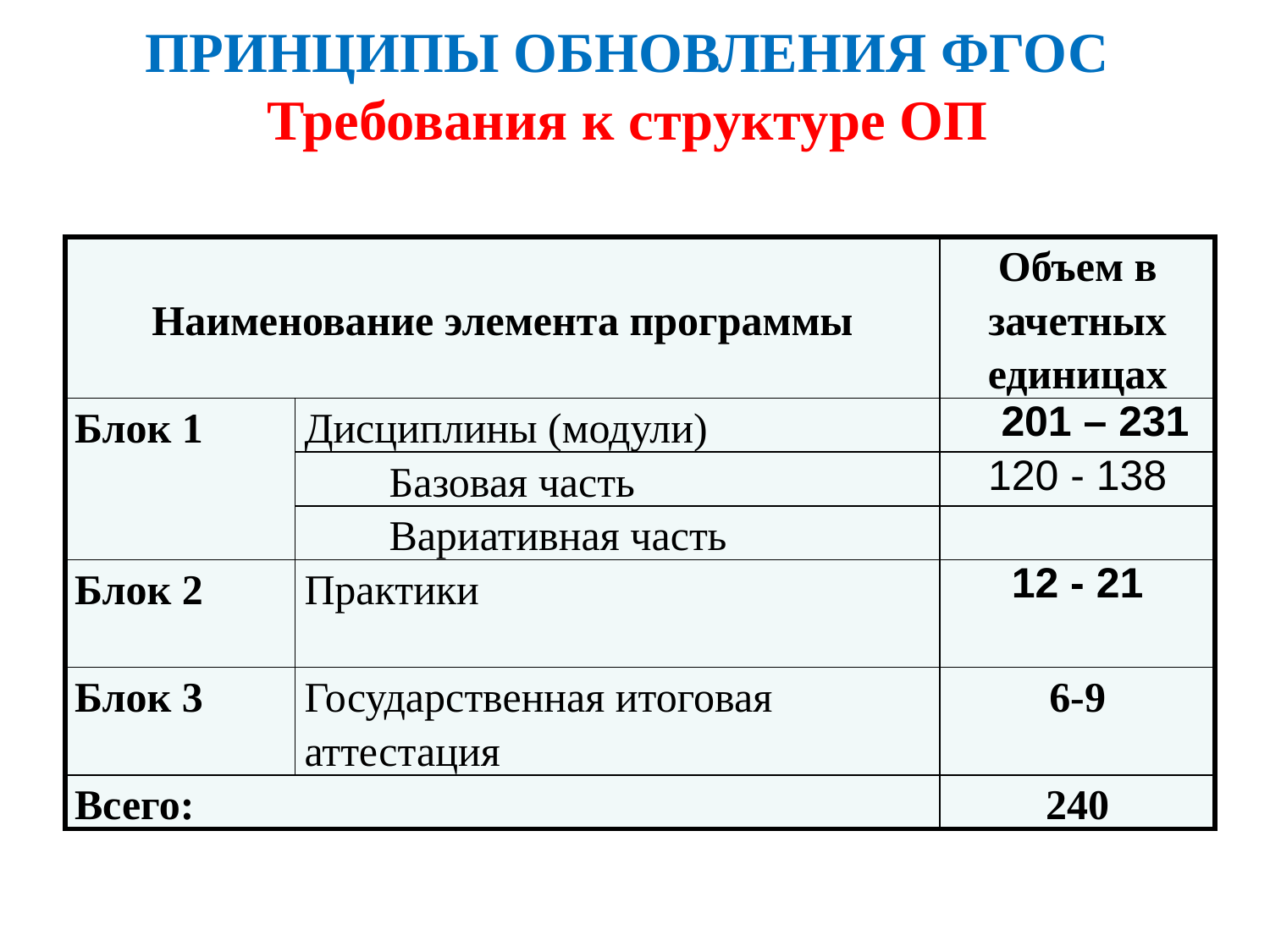

# ПРИНЦИПЫ ОБНОВЛЕНИЯ ФГОС Требования к структуре ОП
| Наименование элемента программы |  | Объем в зачетных единицах |
| --- | --- | --- |
| Блок 1 | Дисциплины (модули) | 201 – 231 |
|  | Базовая часть | 120 - 138 |
|  | Вариативная часть |  |
| Блок 2 | Практики | 12 - 21 |
| Блок 3 | Государственная итоговая аттестация | 6-9 |
| Всего: |  | 240 |